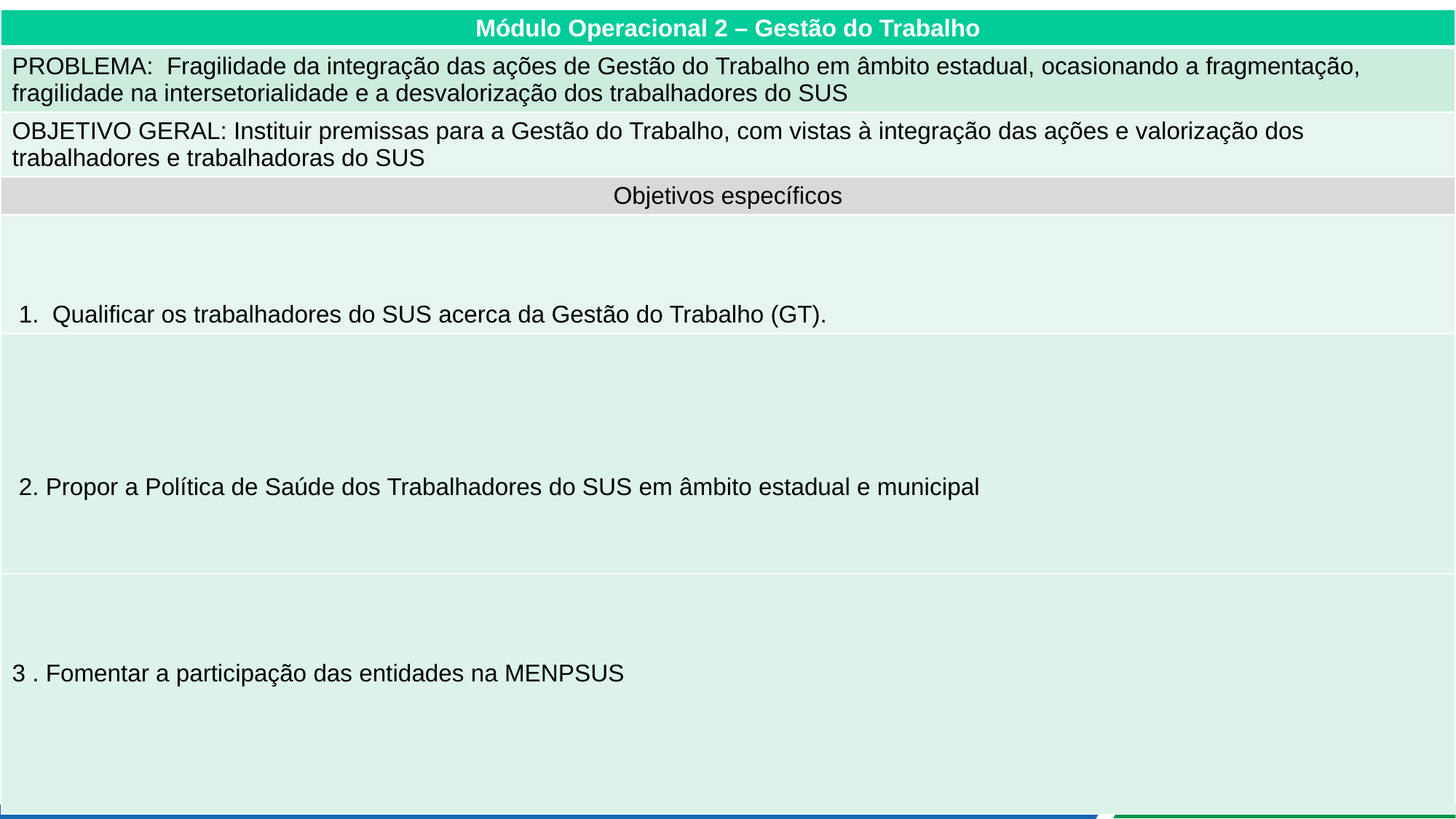

| Módulo Operacional 2 – Gestão do Trabalho |
| --- |
| PROBLEMA:  Fragilidade da integração das ações de Gestão do Trabalho em âmbito estadual, ocasionando a fragmentação, fragilidade na intersetorialidade e a desvalorização dos trabalhadores do SUS |
| OBJETIVO GERAL: Instituir premissas para a Gestão do Trabalho, com vistas à integração das ações e valorização dos trabalhadores e trabalhadoras do SUS |
| Objetivos específicos |
| 1.  Qualificar os trabalhadores do SUS acerca da Gestão do Trabalho (GT). |
| 2. Propor a Política de Saúde dos Trabalhadores do SUS em âmbito estadual e municipal |
| 3 . Fomentar a participação das entidades na MENPSUS |
#